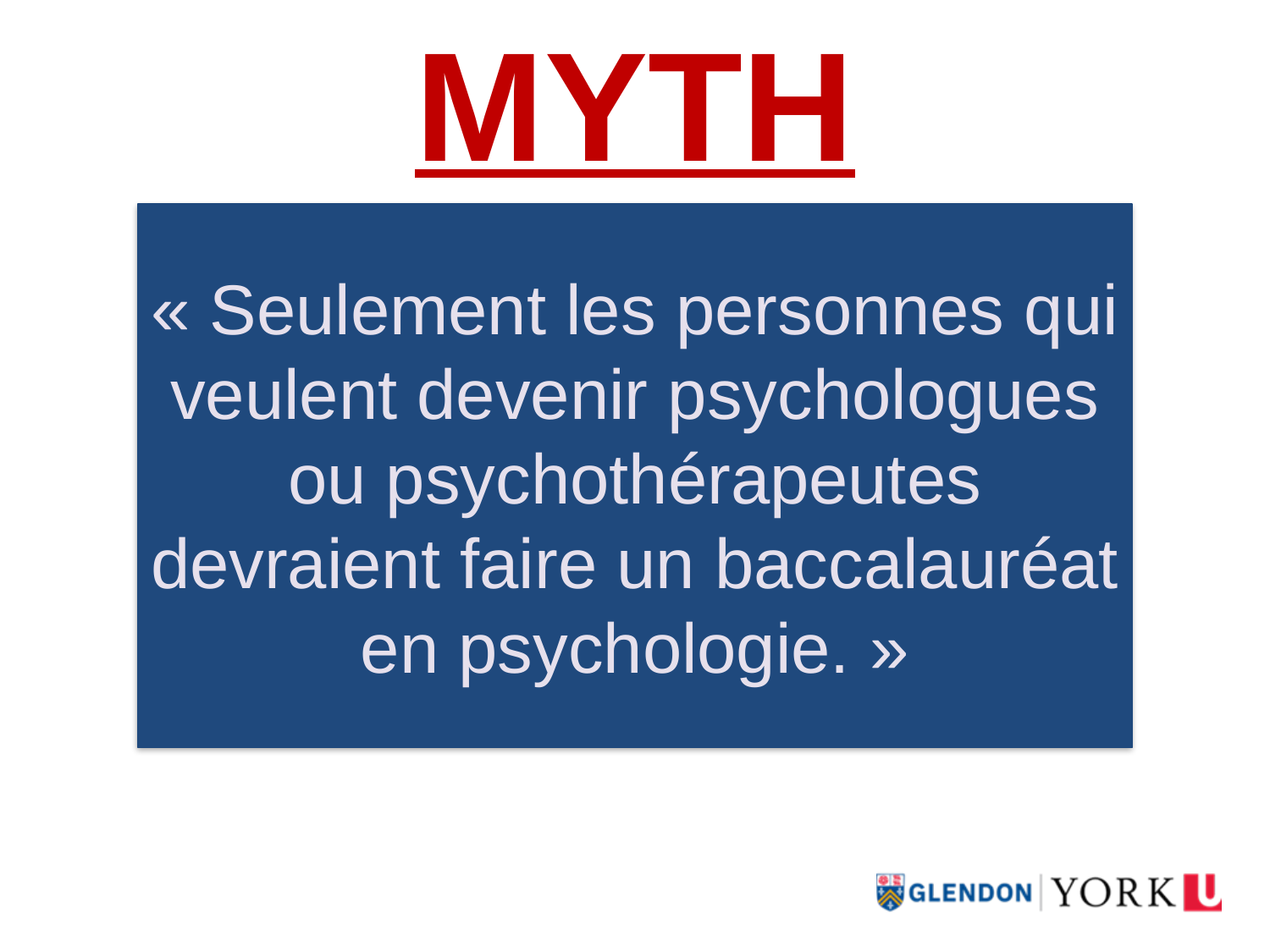

MYTH
« Seulement les personnes qui veulent devenir psychologues ou psychothérapeutes devraient faire un baccalauréat en psychologie. »
2015